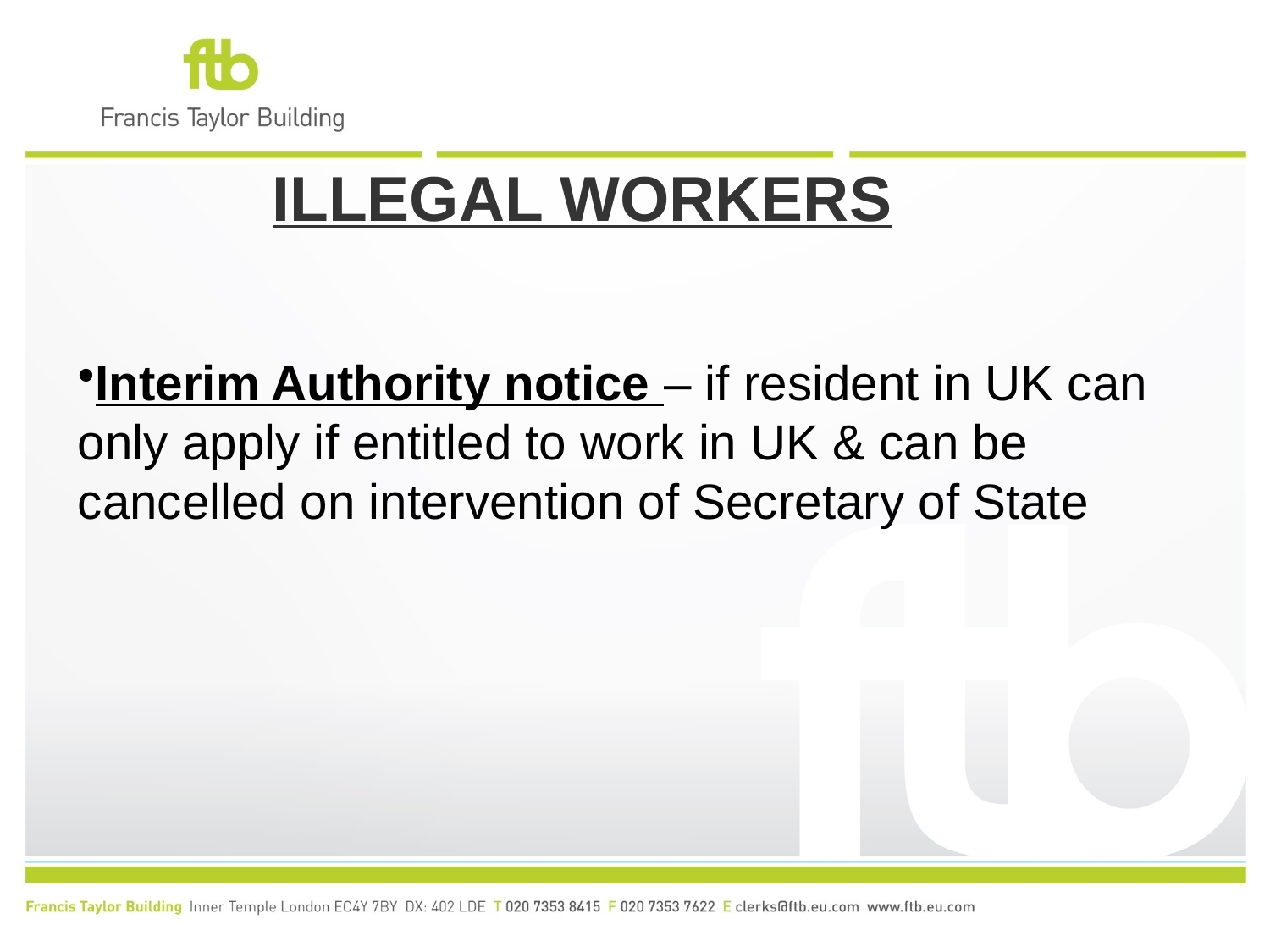

# ILLEGAL WORKERS

Interim Authority notice – if resident in UK can only apply if entitled to work in UK & can be cancelled on intervention of Secretary of State